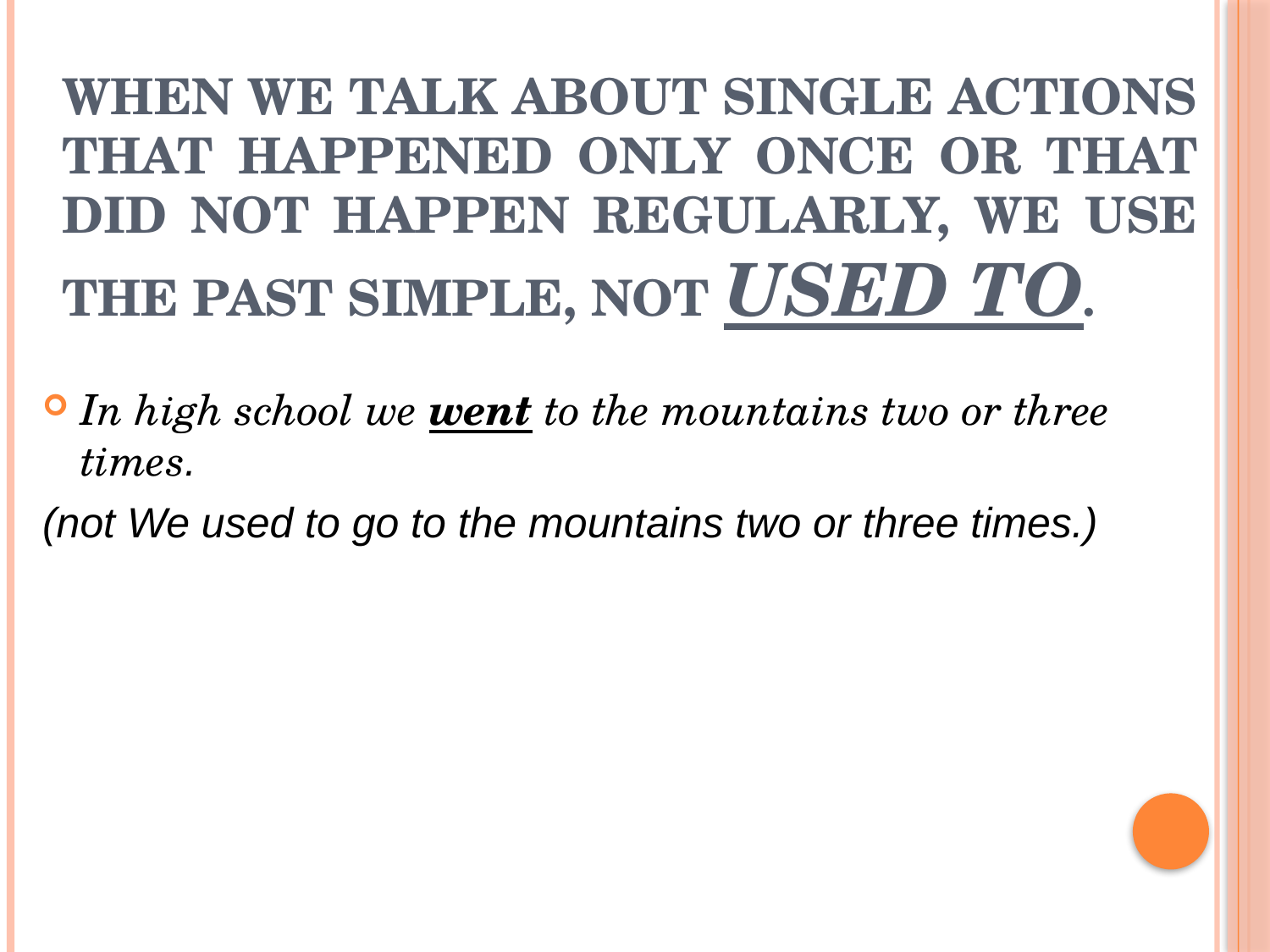

# When we talk about single actions that happened only once or that did not happen regularly, we use the Past Simple, not used to.
In high school we went to the mountains two or three times.
(not We used to go to the mountains two or three times.)